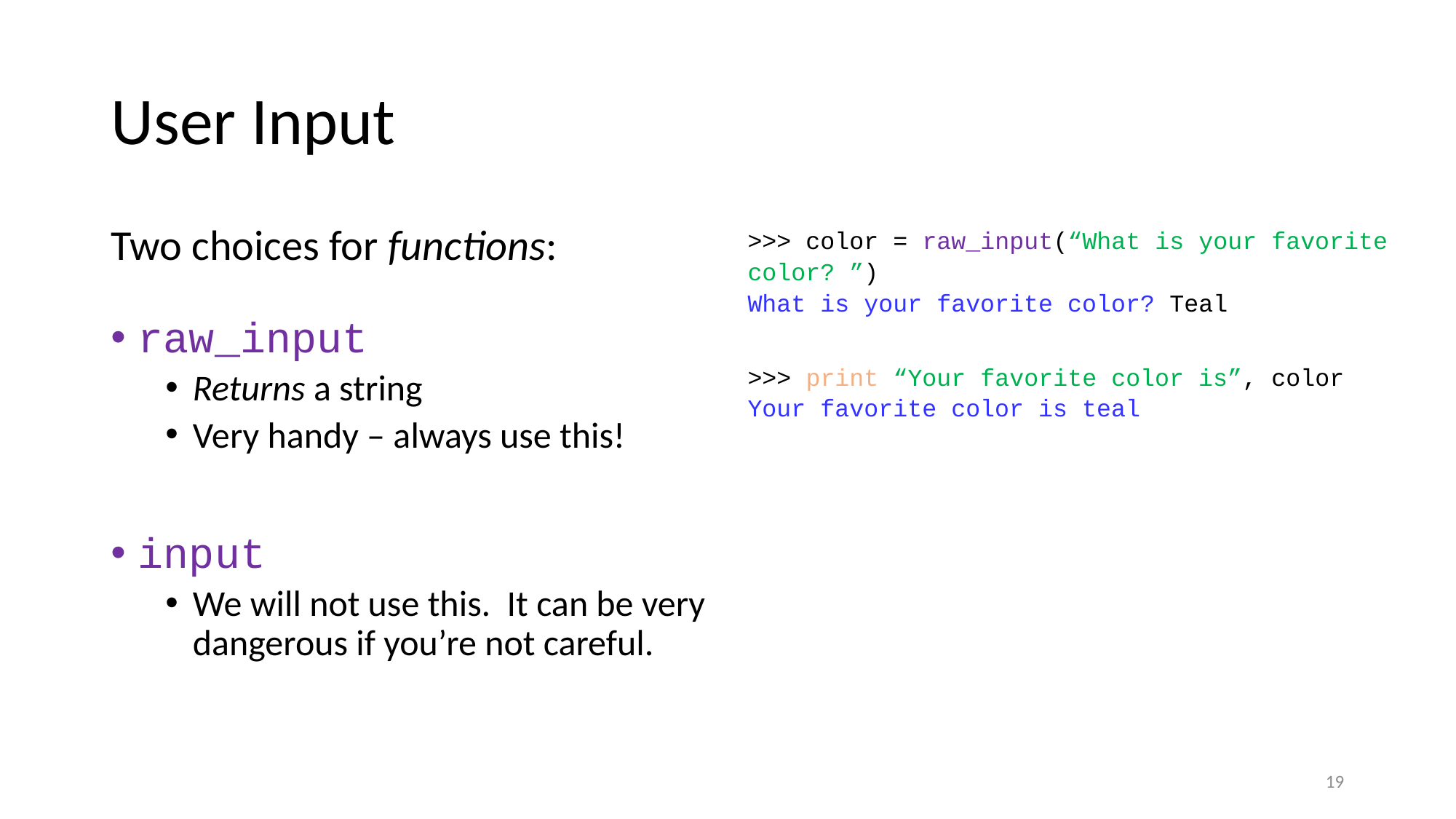

# User Input
Two choices for functions:

raw_input
Returns a string
Very handy – always use this!

input
We will not use this.  It can be very dangerous if you’re not careful.
>>> color = raw_input(“What is your favorite color? ”)
What is your favorite color? Teal
>>> print “Your favorite color is”, color
Your favorite color is teal
19